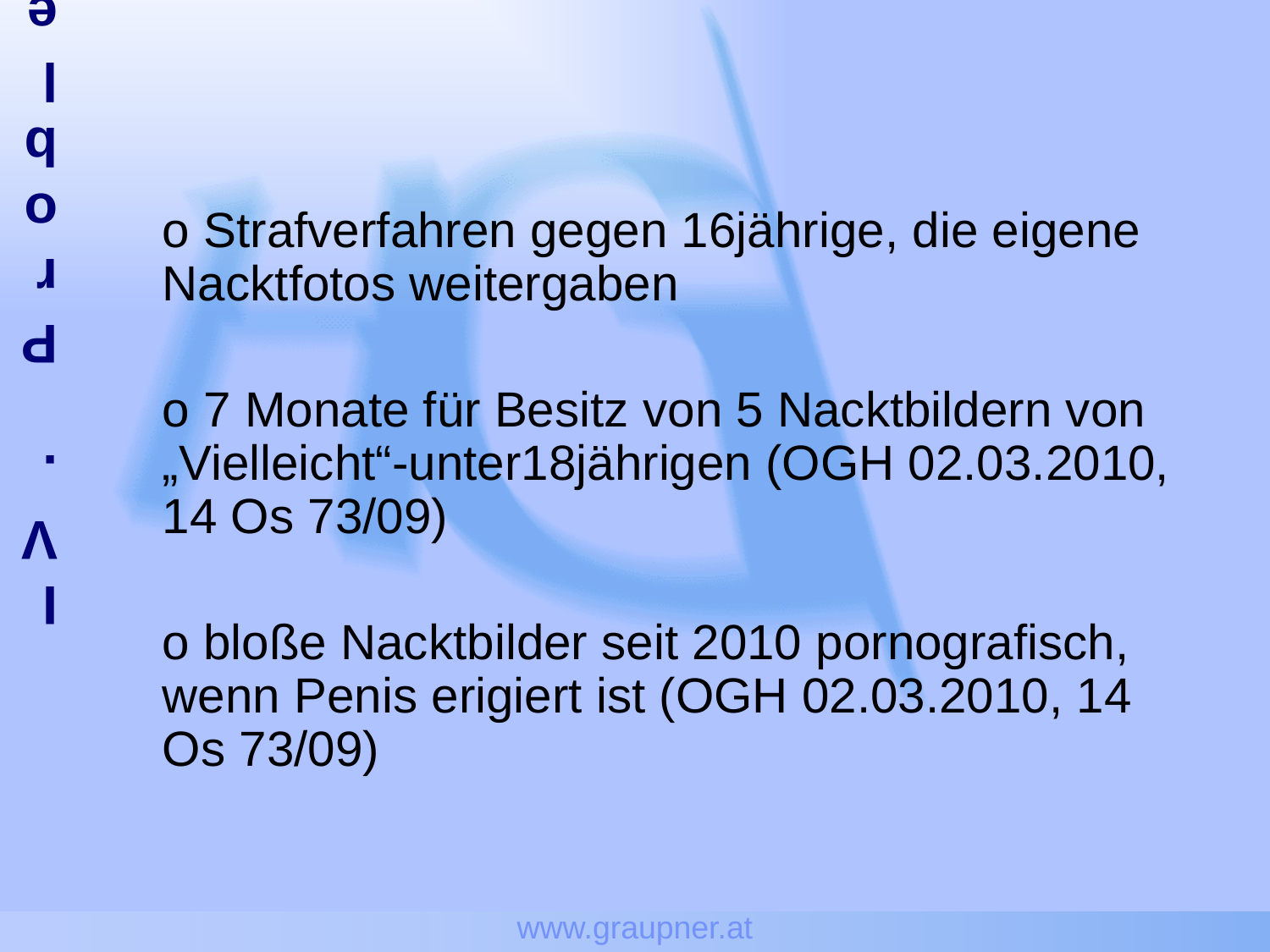

www.graupner.at

# IV. Problembereiche

	o Strafverfahren gegen 16jährige, die eigene Nacktfotos weitergaben

	o 7 Monate für Besitz von 5 Nacktbildern von „Vielleicht“-unter18jährigen (OGH 02.03.2010, 14 Os 73/09)

	o bloße Nacktbilder seit 2010 pornografisch, wenn Penis erigiert ist (OGH 02.03.2010, 14 Os 73/09)